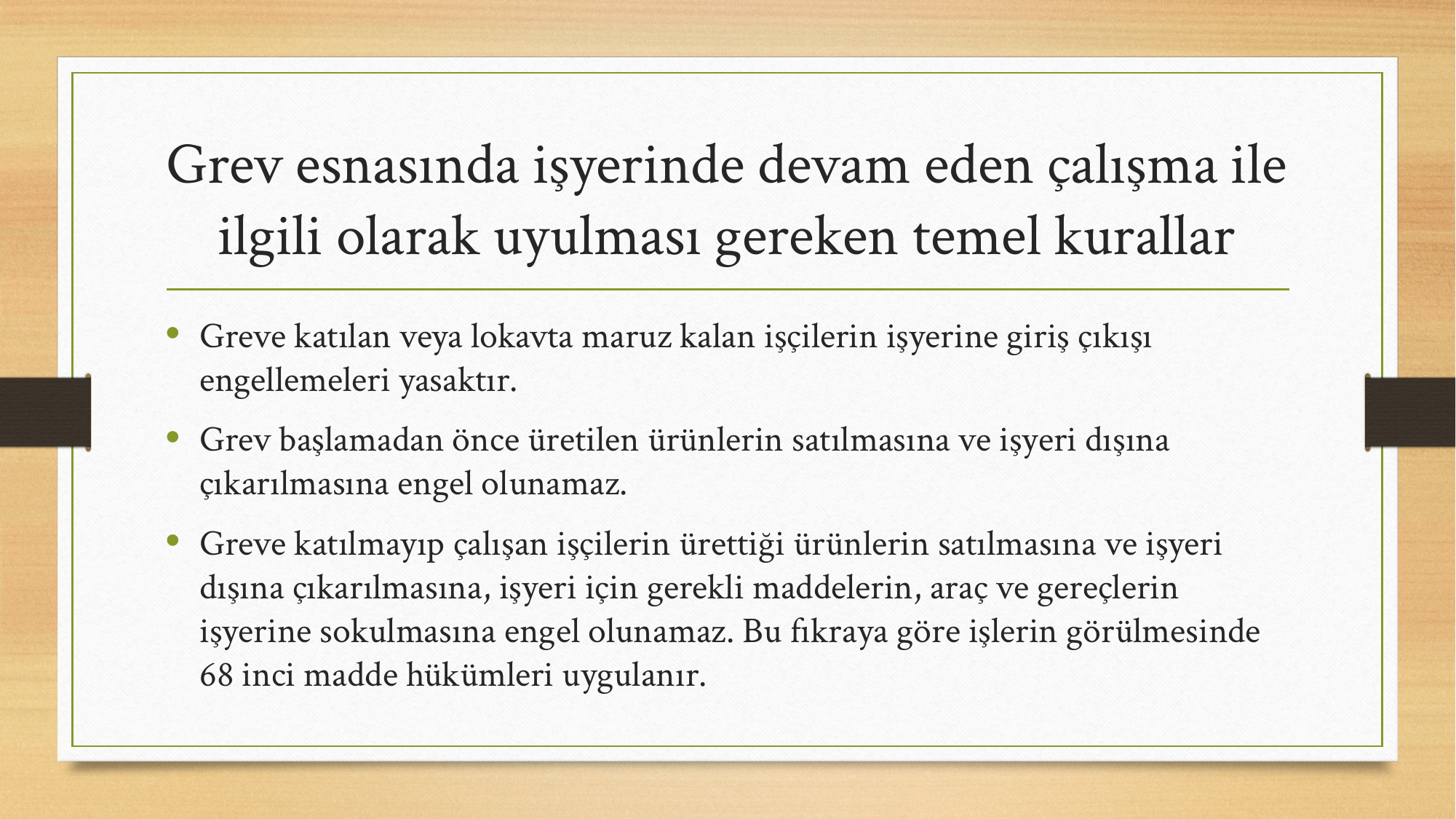

# Grev esnasında işyerinde devam eden çalışma ile ilgili olarak uyulması gereken temel kurallar
Greve katılan veya lokavta maruz kalan işçilerin işyerine giriş çıkışı engellemeleri yasaktır.
Grev başlamadan önce üretilen ürünlerin satılmasına ve işyeri dışına çıkarılmasına engel olunamaz.
Greve katılmayıp çalışan işçilerin ürettiği ürünlerin satılmasına ve işyeri dışına çıkarılmasına, işyeri için gerekli maddelerin, araç ve gereçlerin işyerine sokulmasına engel olunamaz. Bu fıkraya göre işlerin görülmesinde 68 inci madde hükümleri uygulanır.